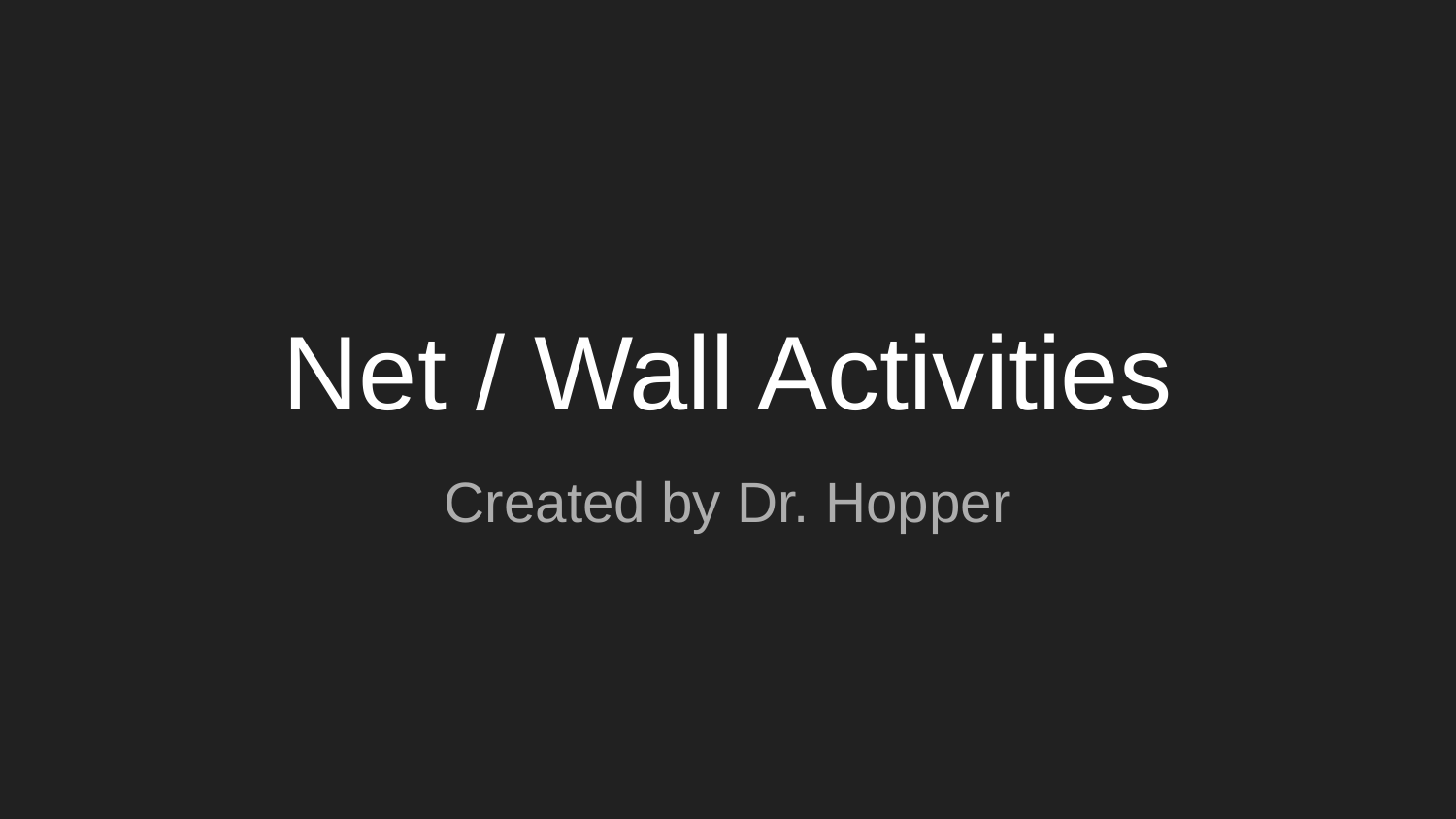

# Net / Wall Activities
Created by Dr. Hopper